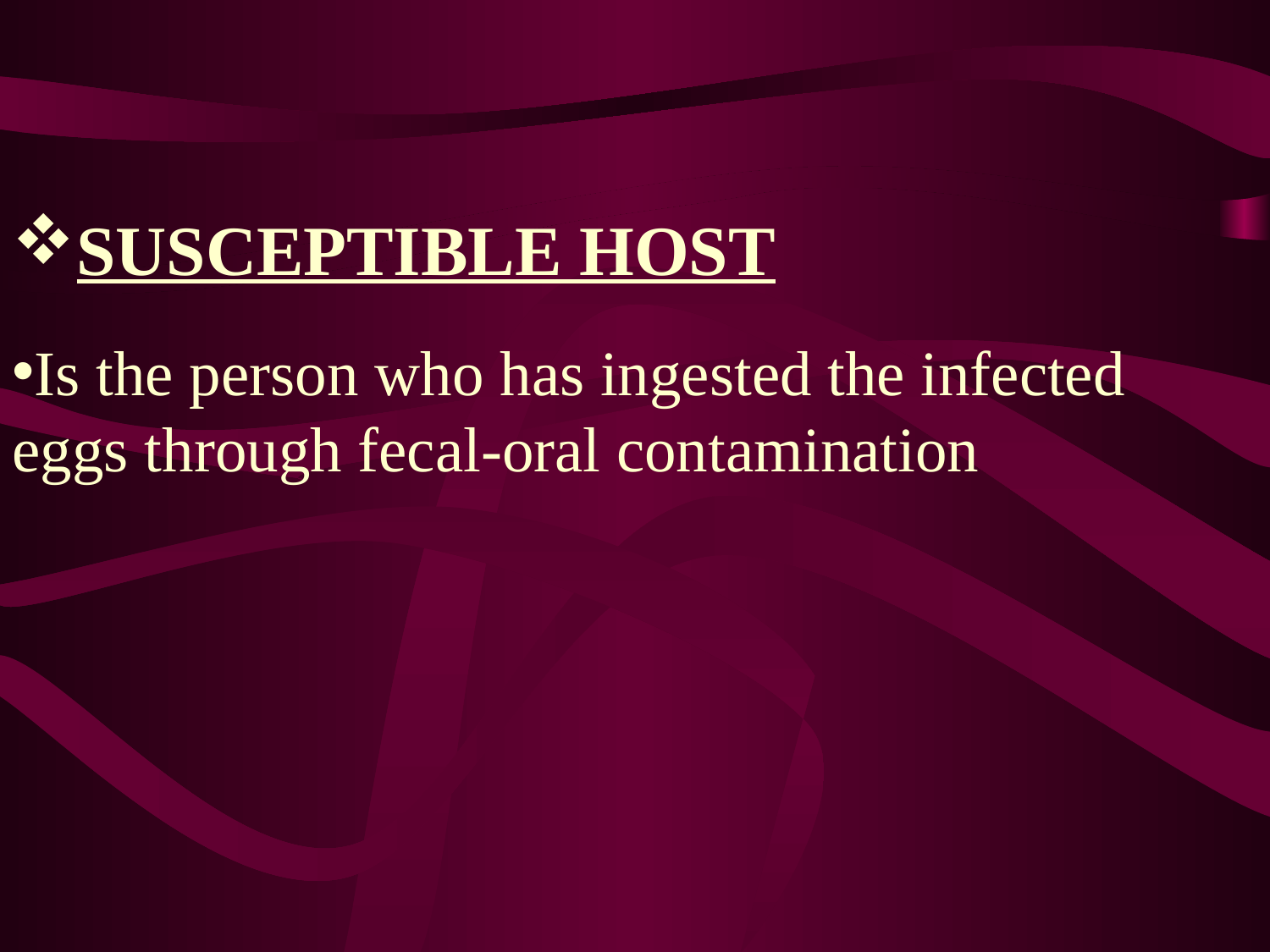

SUSCEPTIBLE HOST

Is the person who has ingested the infected eggs through fecal-oral contamination